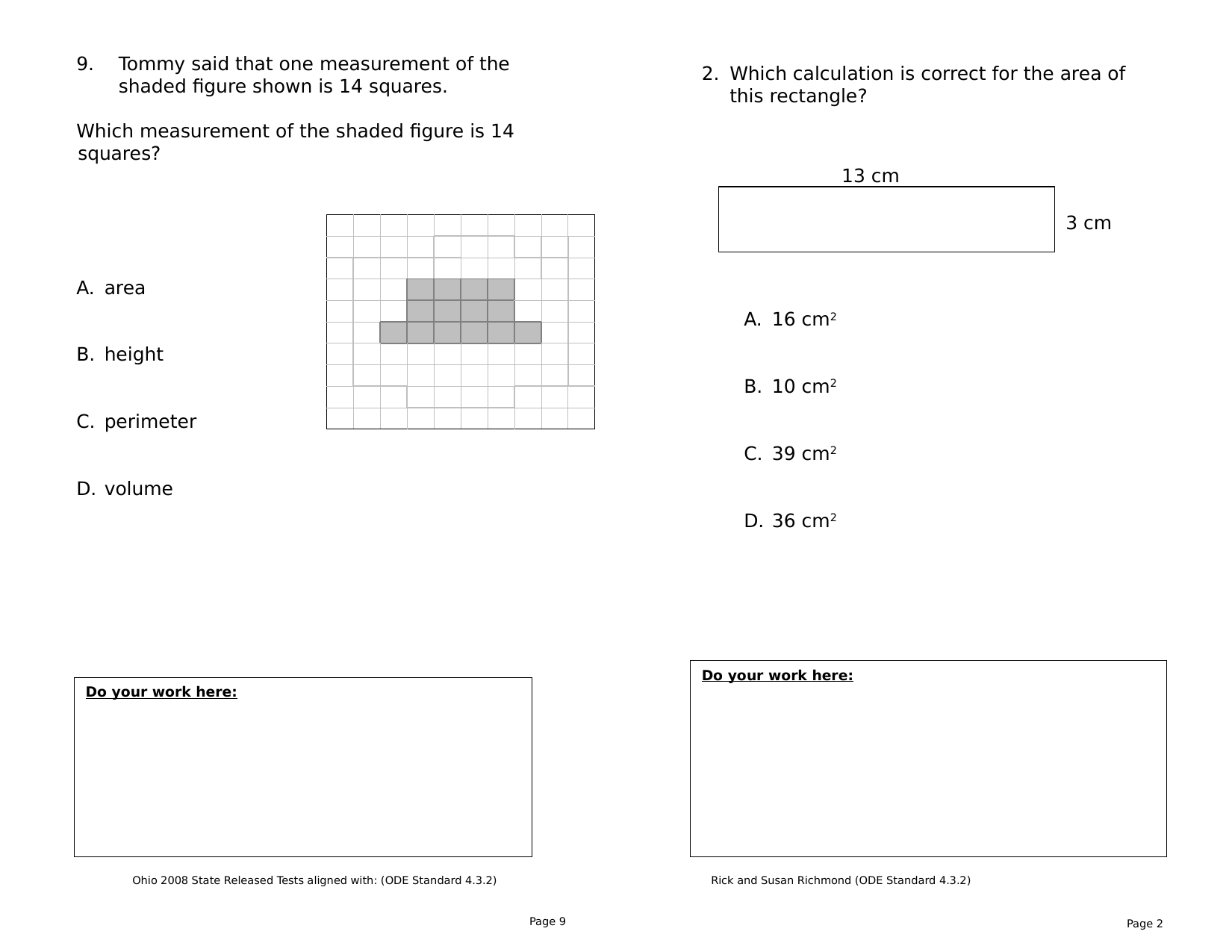

Tommy said that one measurement of the shaded figure shown is 14 squares.

Which measurement of the shaded figure is 14 squares?

area

height

perimeter

volume
Which calculation is correct for the area of this rectangle?

16 cm2

10 cm2

39 cm2

36 cm2
13 cm

3 cm
|  |  |  |  |  |  |  |  |  |  |
| --- | --- | --- | --- | --- | --- | --- | --- | --- | --- |
|  |  |  |  |  |  |  |  |  |  |
|  |  |  |  |  |  |  |  |  |  |
|  |  |  |  |  |  |  |  |  |  |
|  |  |  |  |  |  |  |  |  |  |
|  |  |  |  |  |  |  |  |  |  |
|  |  |  |  |  |  |  |  |  |  |
|  |  |  |  |  |  |  |  |  |  |
|  |  |  |  |  |  |  |  |  |  |
|  |  |  |  |  |  |  |  |  |  |
Do your work here:

Do your work here:

Ohio 2008 State Released Tests aligned with: (ODE Standard 4.3.2)
Rick and Susan Richmond (ODE Standard 4.3.2)
Page 9
Page 2